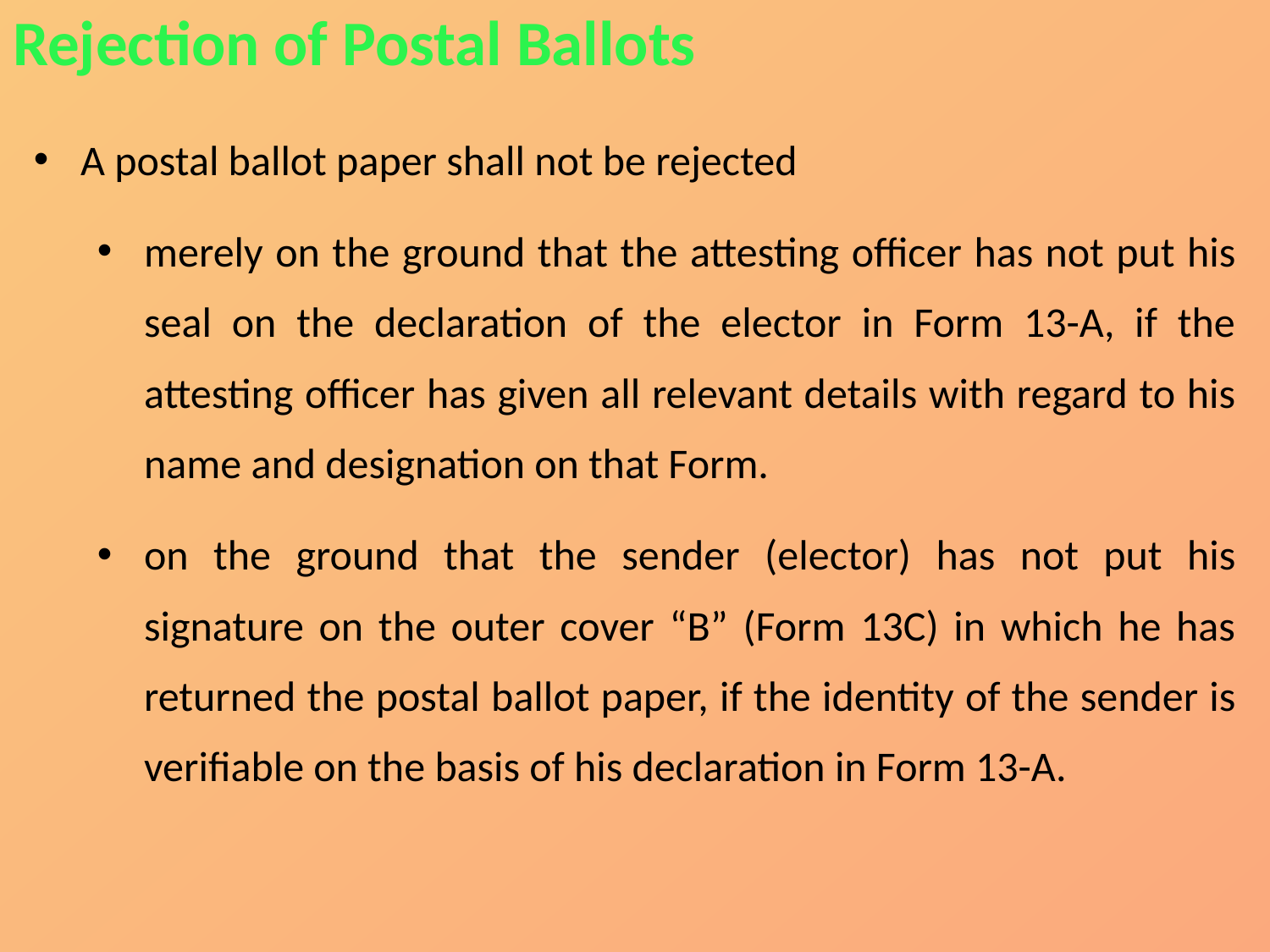

Rejection of Postal Ballots
A postal ballot paper shall not be rejected
merely on the ground that the attesting officer has not put his seal on the declaration of the elector in Form 13-A, if the attesting officer has given all relevant details with regard to his name and designation on that Form.
on the ground that the sender (elector) has not put his signature on the outer cover “B” (Form 13C) in which he has returned the postal ballot paper, if the identity of the sender is verifiable on the basis of his declaration in Form 13-A.